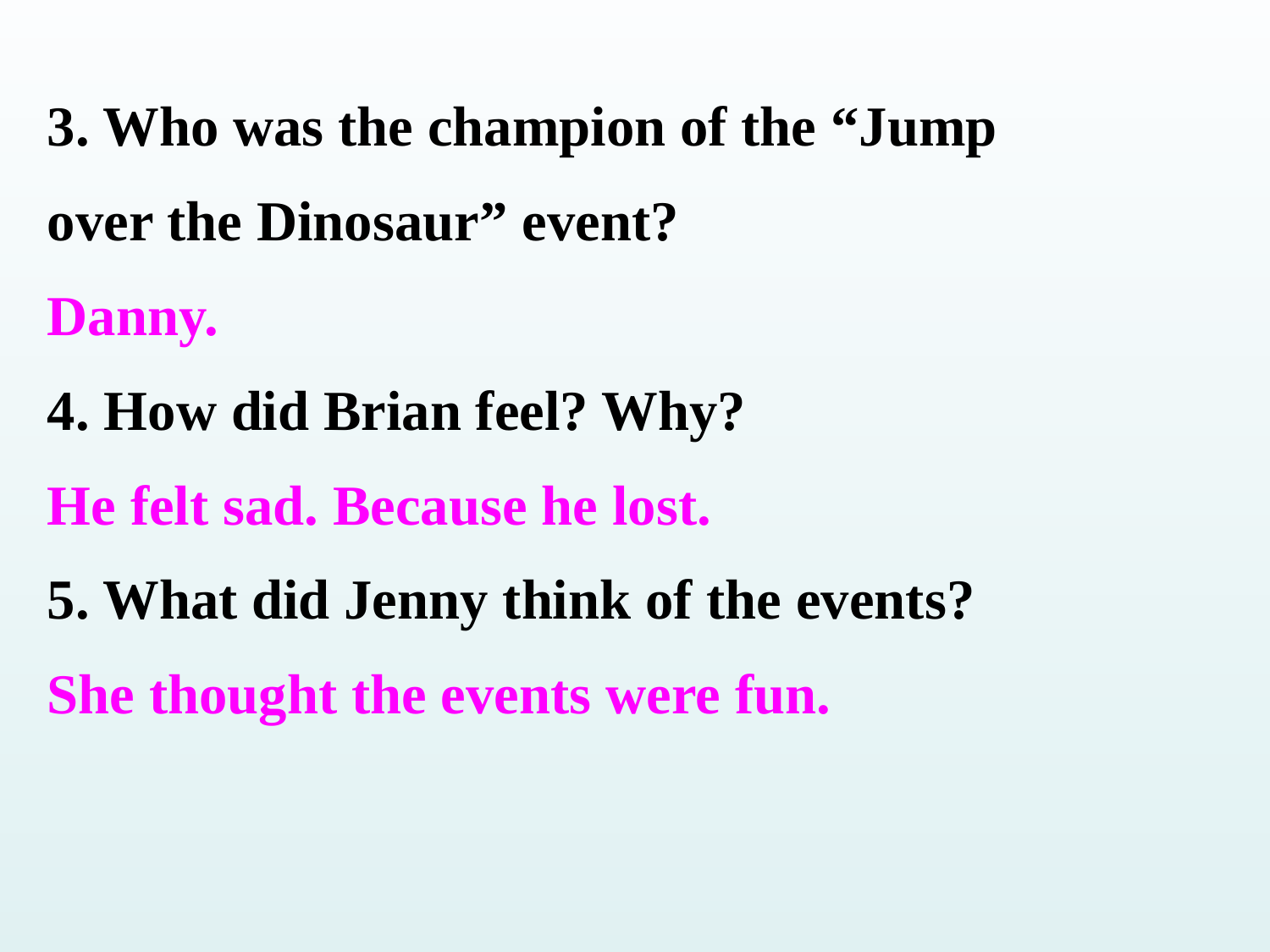

3. Who was the champion of the “Jump
over the Dinosaur” event?
Danny.
4. How did Brian feel? Why?
He felt sad. Because he lost.
5. What did Jenny think of the events?
She thought the events were fun.